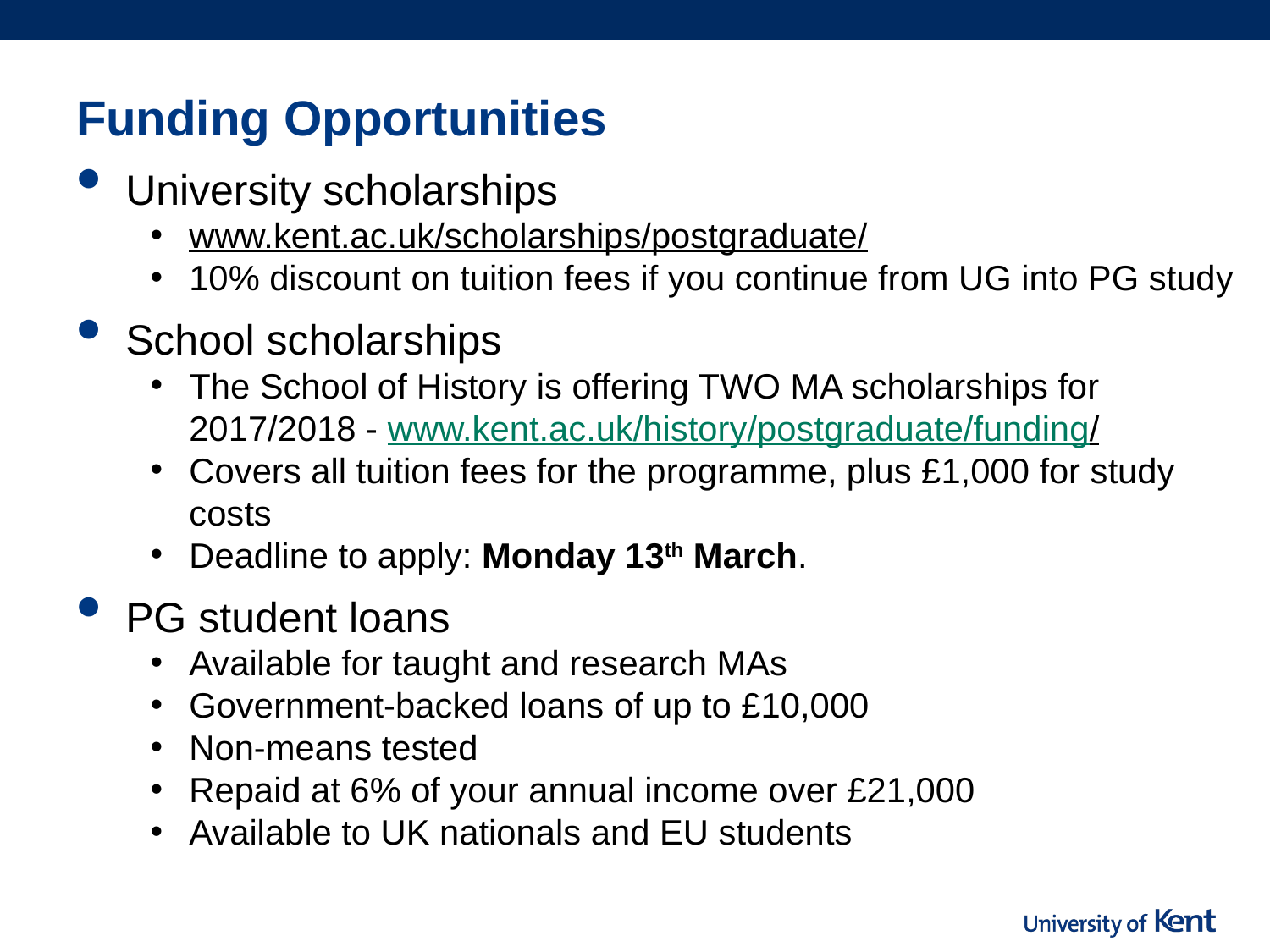

# Funding Opportunities
University scholarships
www.kent.ac.uk/scholarships/postgraduate/
10% discount on tuition fees if you continue from UG into PG study
School scholarships
The School of History is offering TWO MA scholarships for 2017/2018 - www.kent.ac.uk/history/postgraduate/funding/
Covers all tuition fees for the programme, plus £1,000 for study costs
Deadline to apply: Monday 13th March.
PG student loans
Available for taught and research MAs
Government-backed loans of up to £10,000
Non-means tested
Repaid at 6% of your annual income over £21,000
Available to UK nationals and EU students